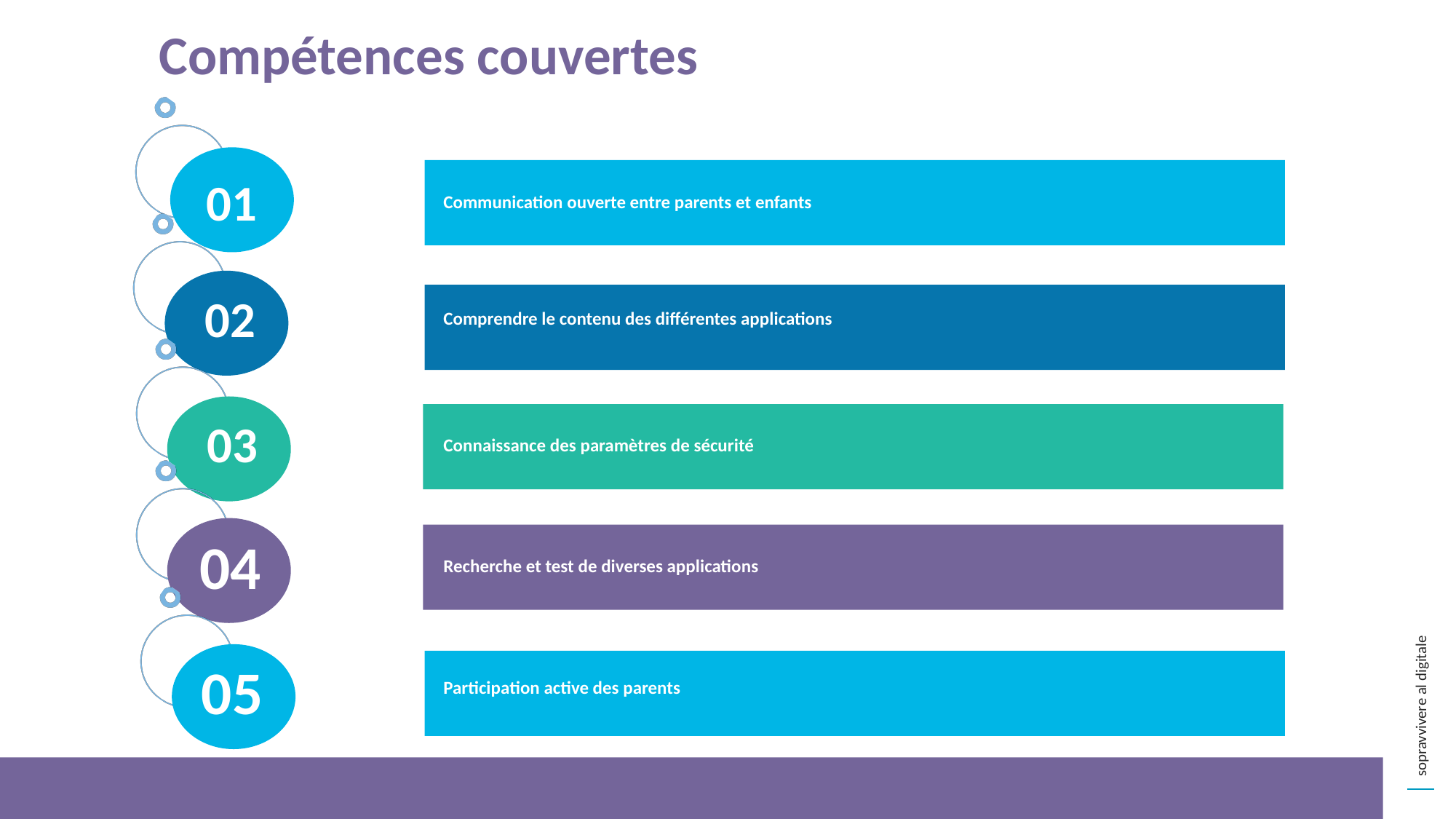

Compétences couvertes
01
Communication ouverte entre parents et enfants
02
Comprendre le contenu des différentes applications
03
Connaissance des paramètres de sécurité
04
Recherche et test de diverses applications
05
Participation active des parents